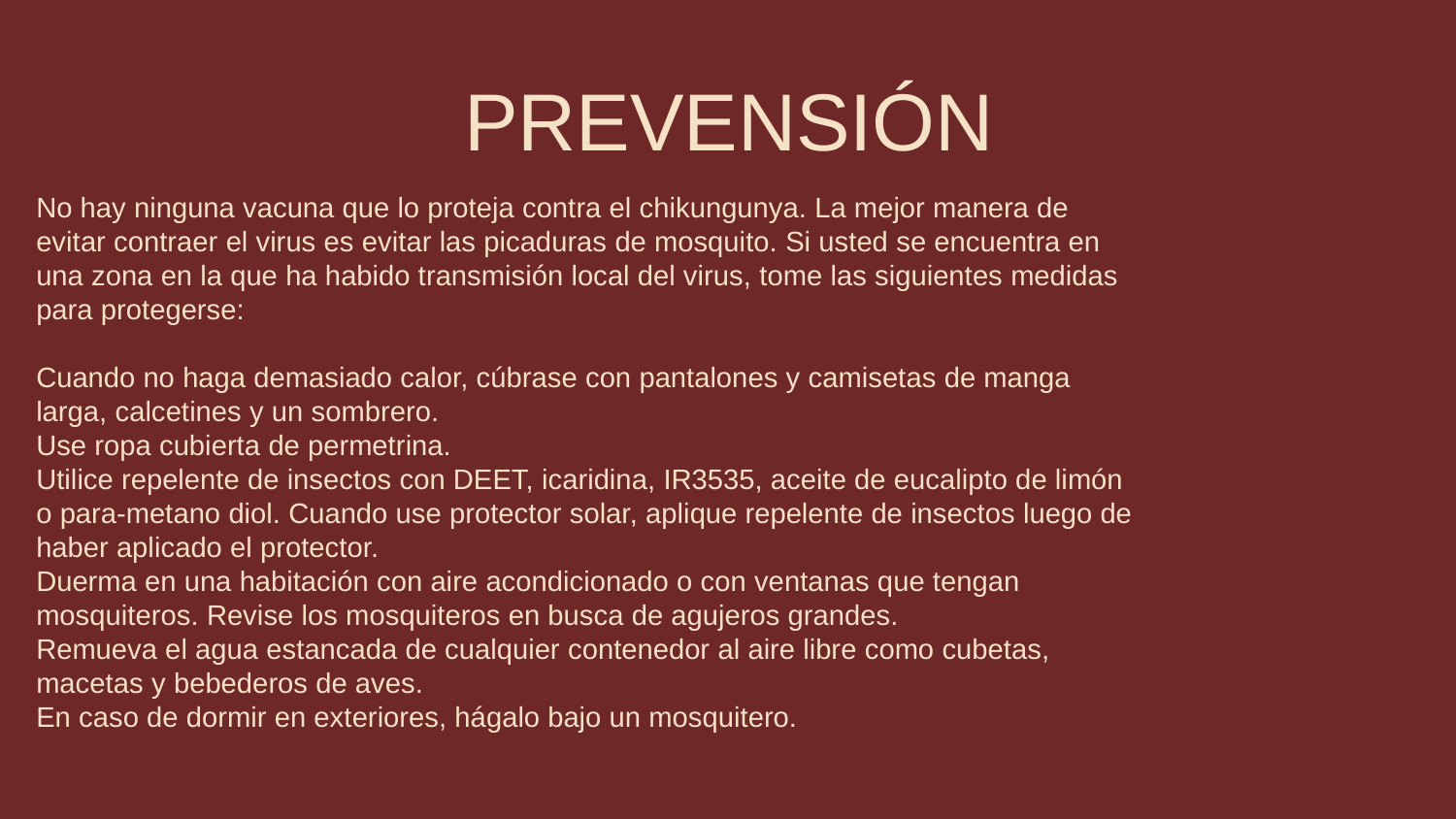

PREVENSIÓN
No hay ninguna vacuna que lo proteja contra el chikungunya. La mejor manera de evitar contraer el virus es evitar las picaduras de mosquito. Si usted se encuentra en una zona en la que ha habido transmisión local del virus, tome las siguientes medidas para protegerse:

Cuando no haga demasiado calor, cúbrase con pantalones y camisetas de manga larga, calcetines y un sombrero.
Use ropa cubierta de permetrina.
Utilice repelente de insectos con DEET, icaridina, IR3535, aceite de eucalipto de limón o para-metano diol. Cuando use protector solar, aplique repelente de insectos luego de haber aplicado el protector.
Duerma en una habitación con aire acondicionado o con ventanas que tengan mosquiteros. Revise los mosquiteros en busca de agujeros grandes.
Remueva el agua estancada de cualquier contenedor al aire libre como cubetas, macetas y bebederos de aves.
En caso de dormir en exteriores, hágalo bajo un mosquitero.